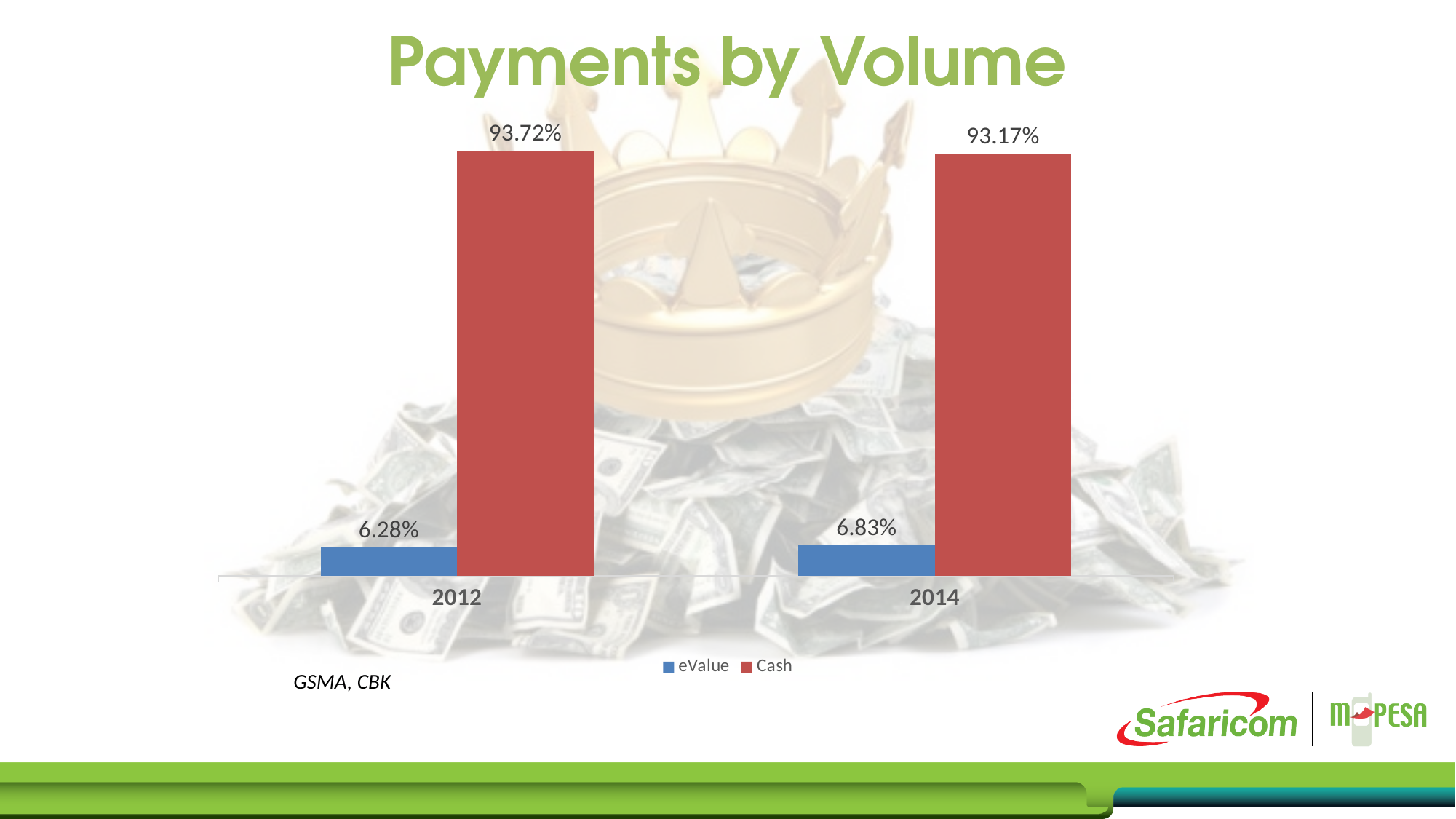

Payments by Volume

### Chart

| Category | eValue | Cash |
|---|---|---|
| 2012.0 | 6.28 | 93.72 |
| 2014.0 | 6.83 | 93.16999999999997 |
GSMA, CBK